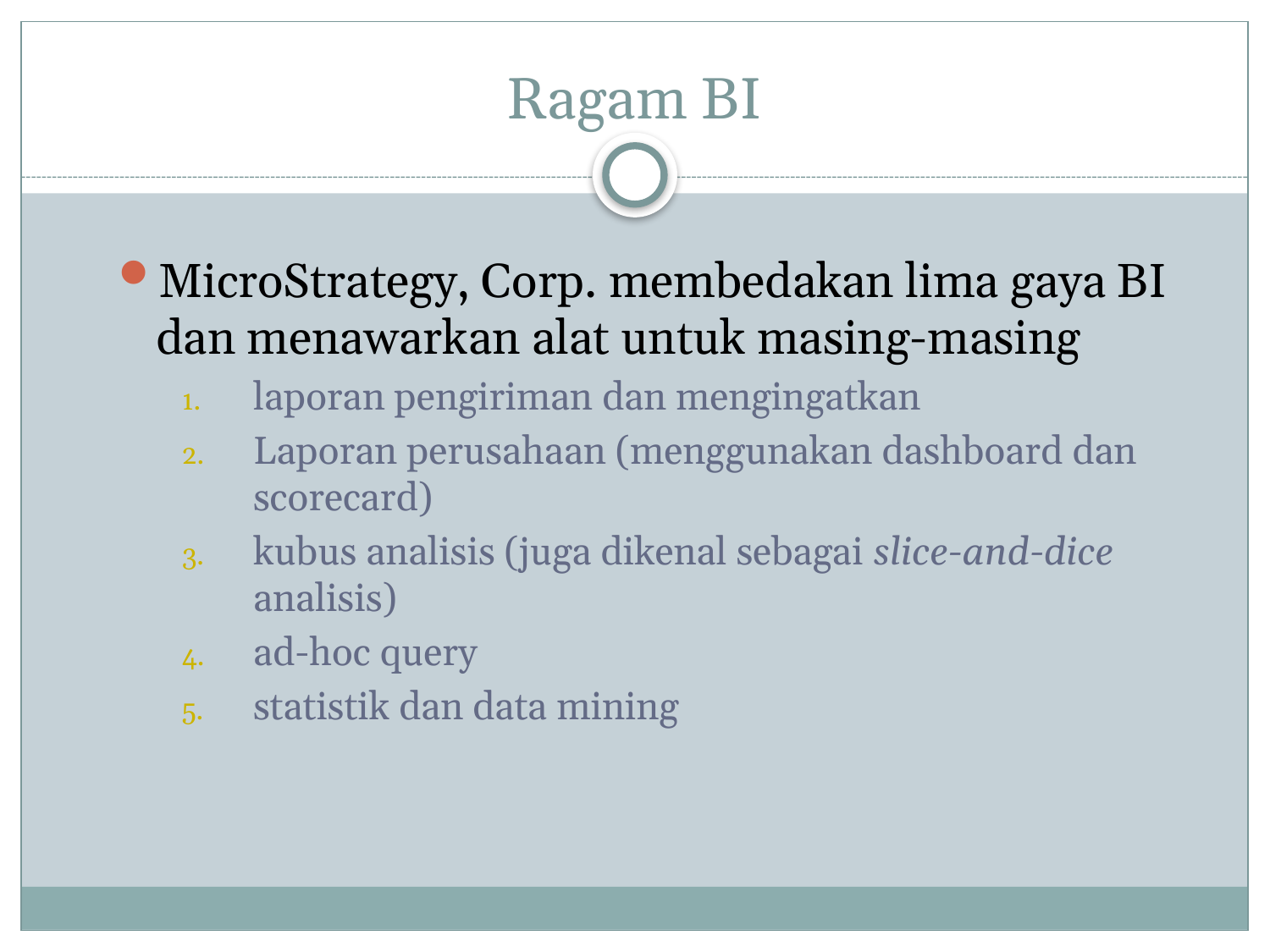

# Ragam BI
MicroStrategy, Corp. membedakan lima gaya BI dan menawarkan alat untuk masing-masing
laporan pengiriman dan mengingatkan
Laporan perusahaan (menggunakan dashboard dan scorecard)
kubus analisis (juga dikenal sebagai slice-and-dice analisis)
ad-hoc query
statistik dan data mining